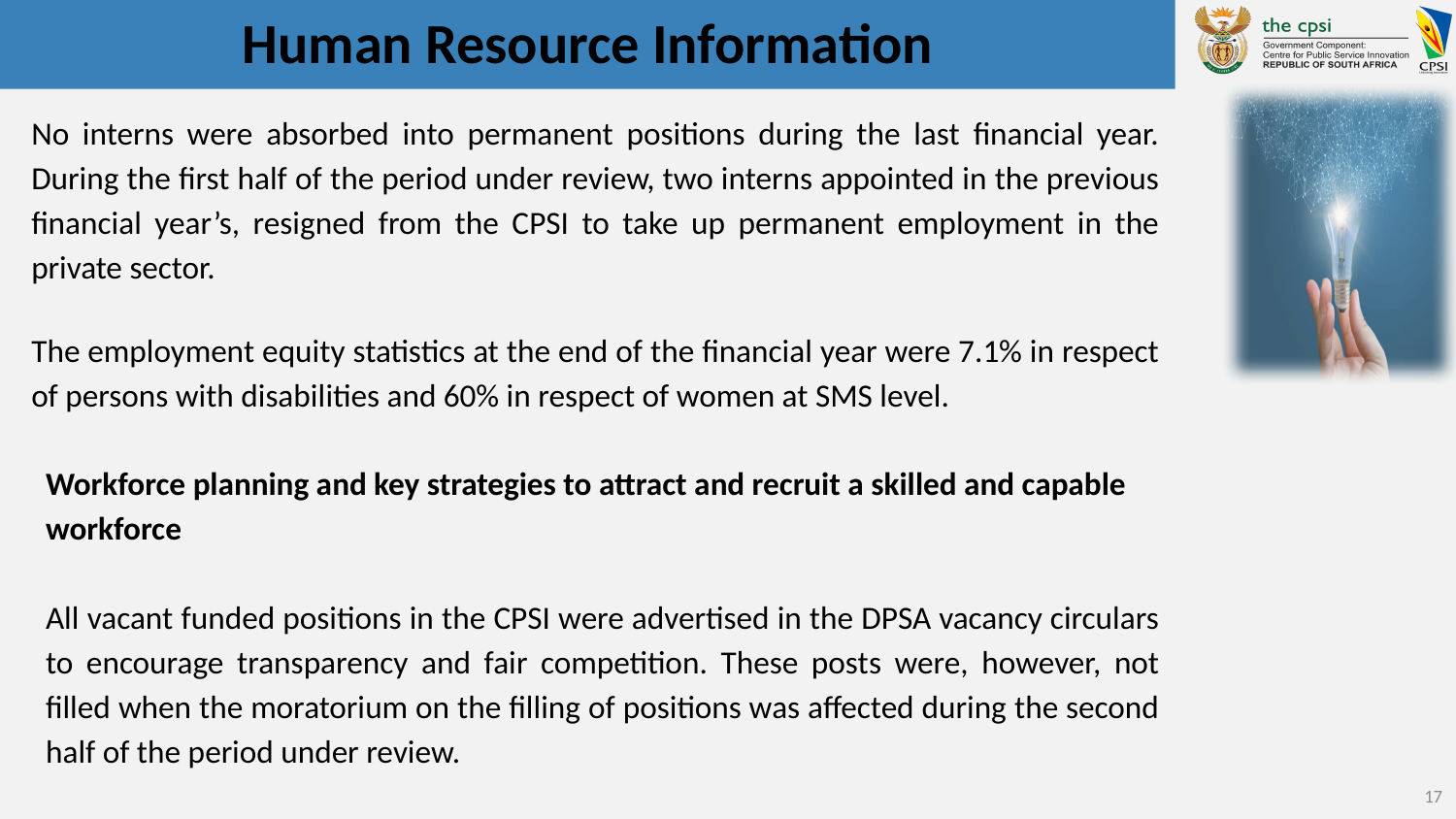

# Human Resource Information
No interns were absorbed into permanent positions during the last financial year. During the first half of the period under review, two interns appointed in the previous financial year’s, resigned from the CPSI to take up permanent employment in the private sector.

The employment equity statistics at the end of the financial year were 7.1% in respect of persons with disabilities and 60% in respect of women at SMS level.

Workforce planning and key strategies to attract and recruit a skilled and capable workforce

All vacant funded positions in the CPSI were advertised in the DPSA vacancy circulars to encourage transparency and fair competition. These posts were, however, not filled when the moratorium on the filling of positions was affected during the second half of the period under review.

17